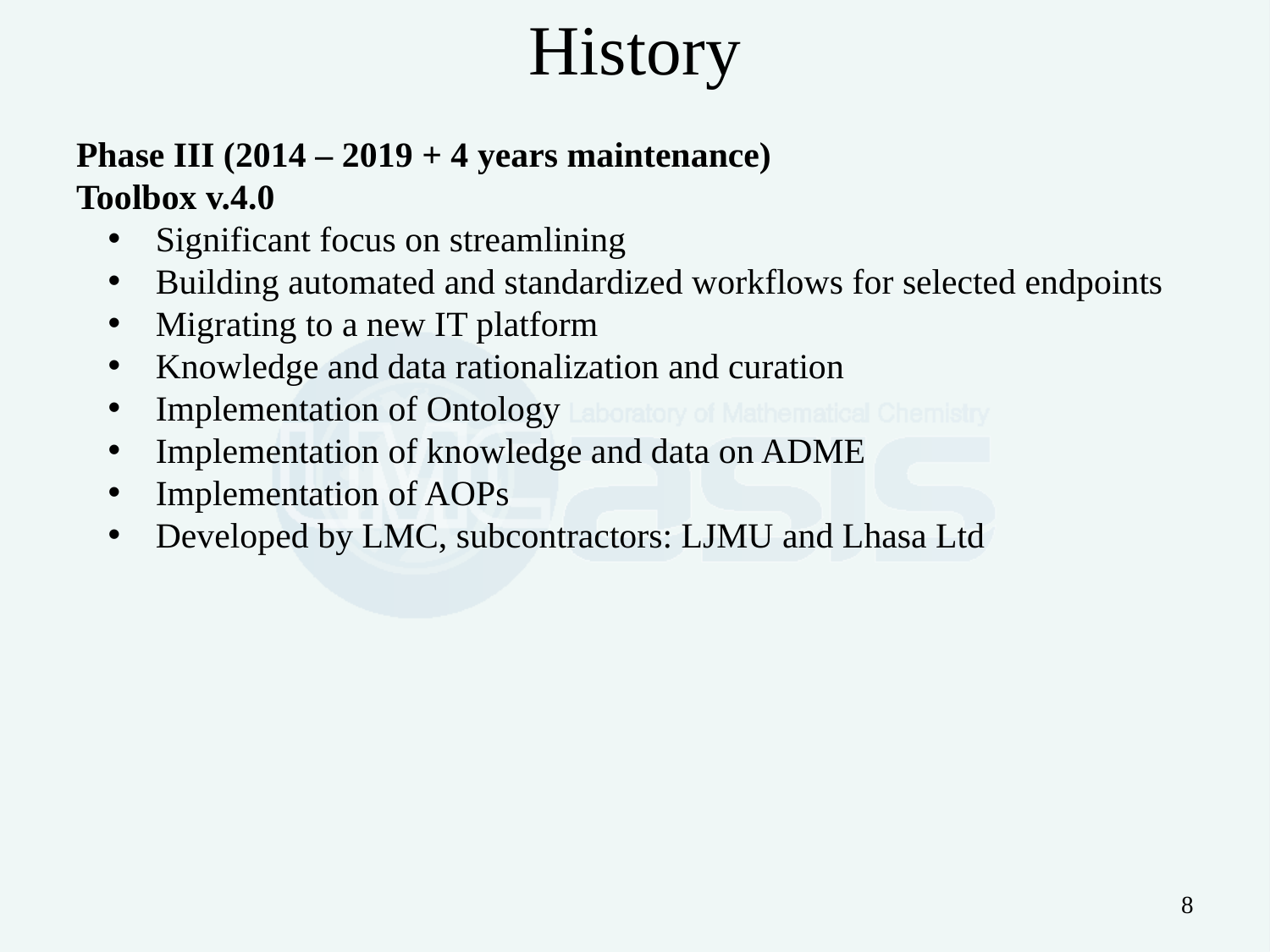

History
Phase III (2014 – 2019 + 4 years maintenance)
Toolbox v.4.0
Significant focus on streamlining
Building automated and standardized workflows for selected endpoints
Migrating to a new IT platform
Knowledge and data rationalization and curation
Implementation of Ontology
Implementation of knowledge and data on ADME
Implementation of AOPs
Developed by LMC, subcontractors: LJMU and Lhasa Ltd
8